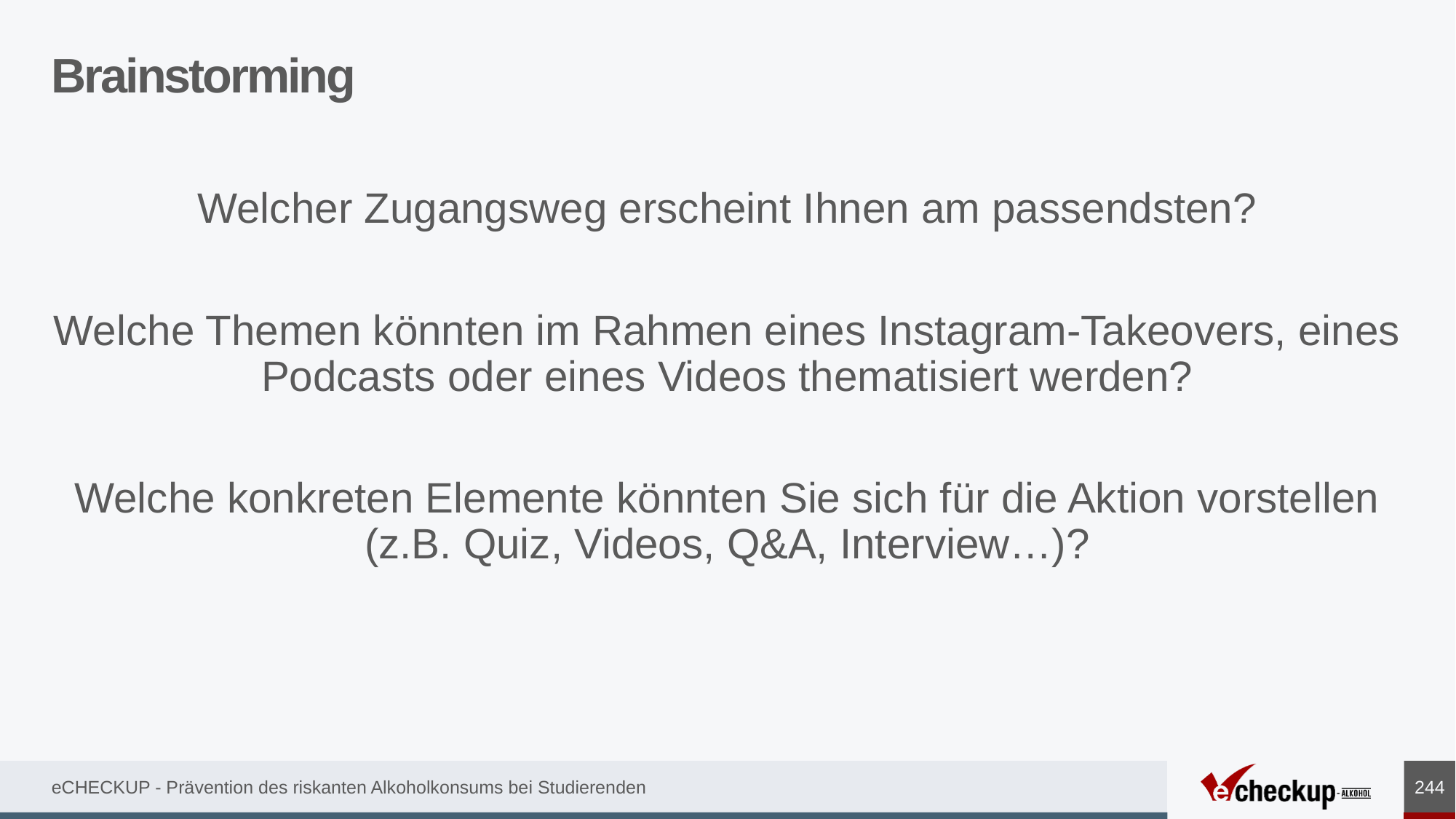

# Brainstorming

Welcher Zugangsweg erscheint Ihnen am passendsten?

Welche Themen könnten im Rahmen eines Instagram-Takeovers, eines Podcasts oder eines Videos thematisiert werden?

Welche konkreten Elemente könnten Sie sich für die Aktion vorstellen (z.B. Quiz, Videos, Q&A, Interview…)?

244
eCHECKUP - Prävention des riskanten Alkoholkonsums bei Studierenden